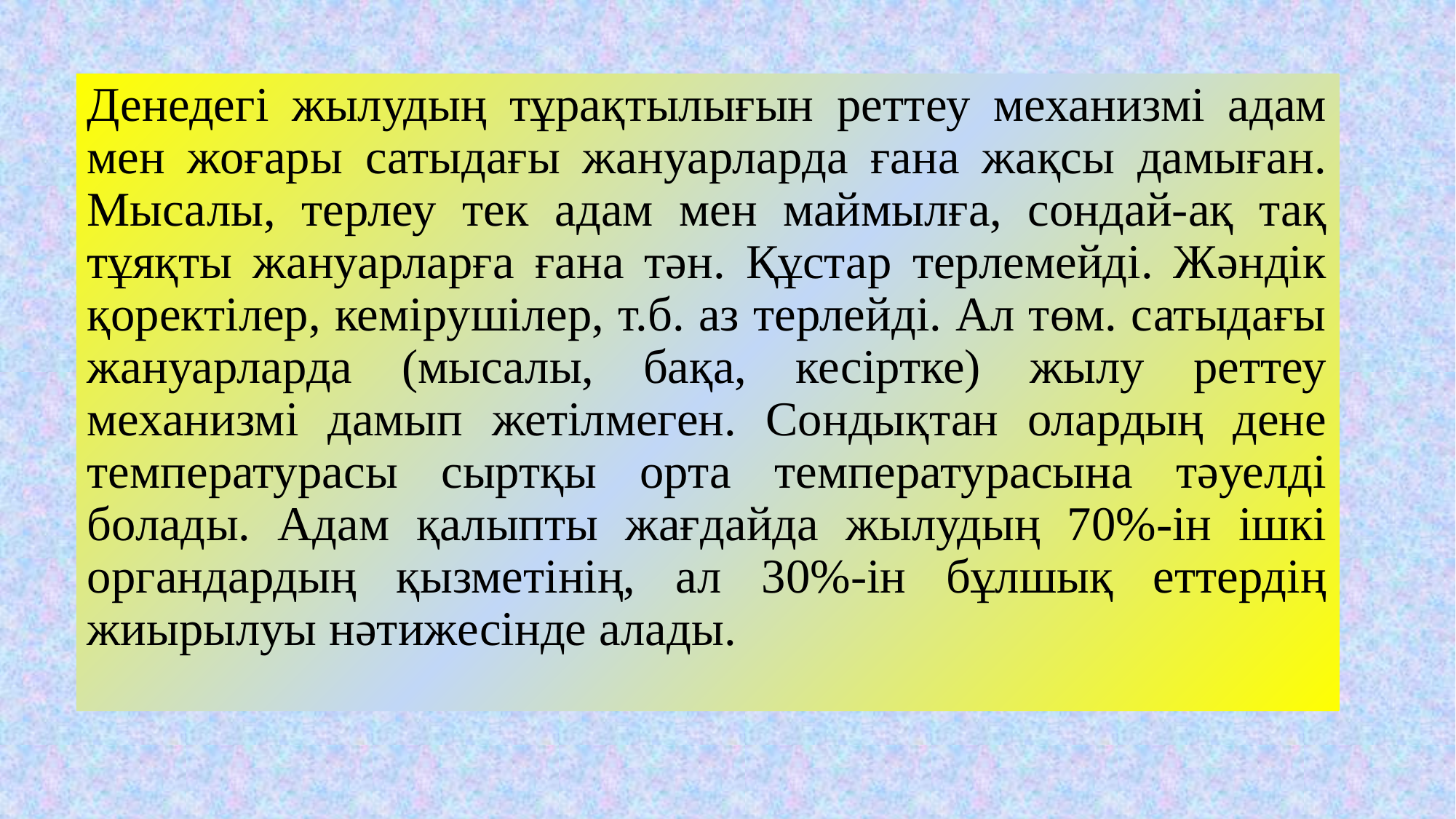

Денедегі жылудың тұрақтылығын реттеу механизмі адам мен жоғары сатыдағы жануарларда ғана жақсы дамыған. Мысалы, терлеу тек адам мен маймылға, сондай-ақ тақ тұяқты жануарларға ғана тән. Құстар терлемейді. Жәндік қоректілер, кемірушілер, т.б. аз терлейді. Ал төм. сатыдағы жануарларда (мысалы, бақа, кесіртке) жылу реттеу механизмі дамып жетілмеген. Сондықтан олардың дене температурасы сыртқы орта температурасына тәуелді болады. Адам қалыпты жағдайда жылудың 70%-ін ішкі органдардың қызметінің, ал 30%-ін бұлшық еттердің жиырылуы нәтижесінде алады.